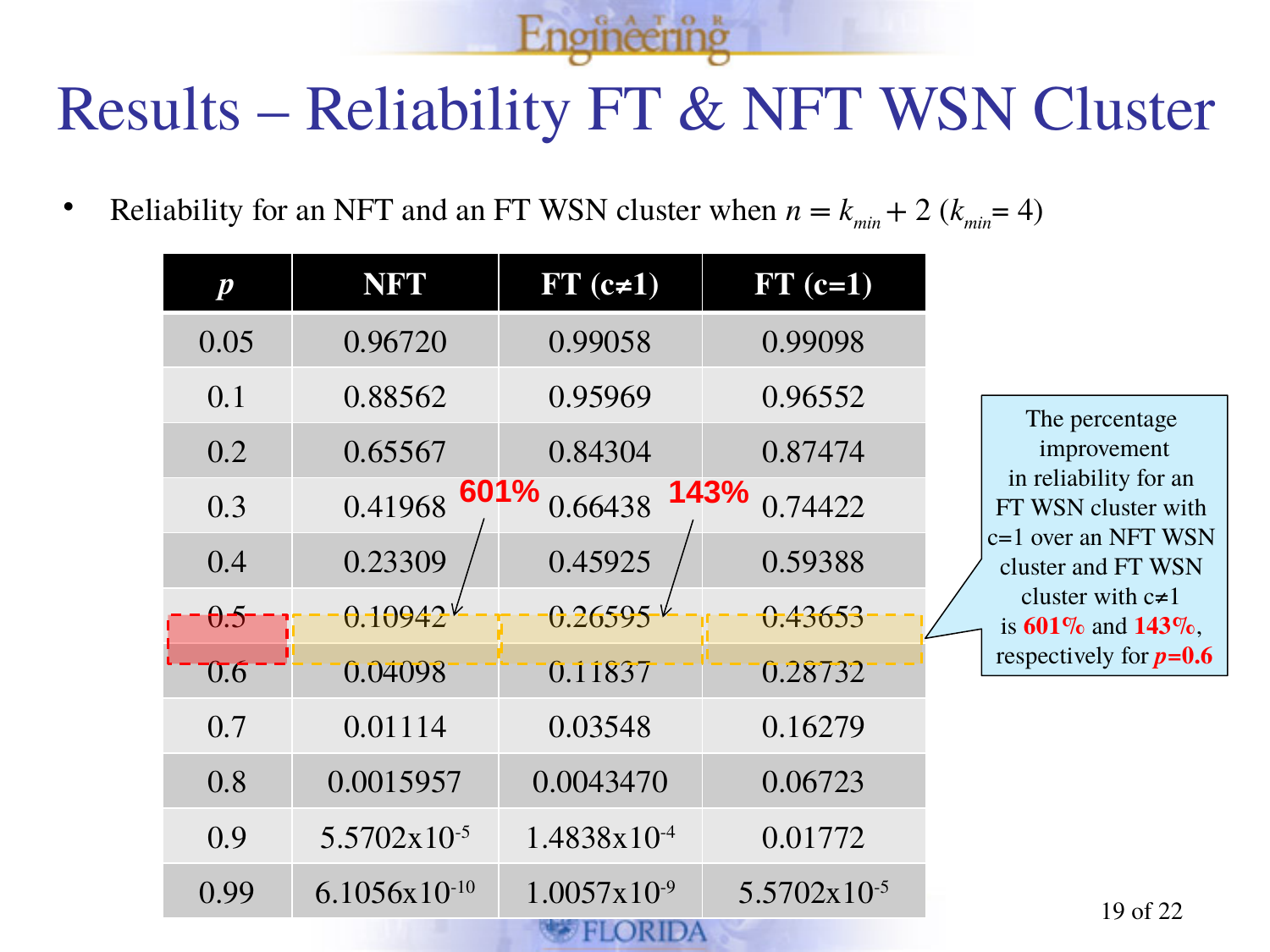

# Results – Reliability FT & NFT WSN Cluster
Reliability for an NFT and an FT WSN cluster when n = kmin + 2 (kmin= 4)

| p | NFT | FT (c≠1) | FT (c=1) |
| --- | --- | --- | --- |
| 0.05 | 0.96720 | 0.99058 | 0.99098 |
| 0.1 | 0.88562 | 0.95969 | 0.96552 |
| 0.2 | 0.65567 | 0.84304 | 0.87474 |
| 0.3 | 0.41968 | 0.66438 | 0.74422 |
| 0.4 | 0.23309 | 0.45925 | 0.59388 |
| 0.5 | 0.10942 | 0.26595 | 0.43653 |
| 0.6 | 0.04098 | 0.11837 | 0.28732 |
| 0.7 | 0.01114 | 0.03548 | 0.16279 |
| 0.8 | 0.0015957 | 0.0043470 | 0.06723 |
| 0.9 | 5.5702x10-5 | 1.4838x10-4 | 0.01772 |
| 0.99 | 6.1056x10-10 | 1.0057x10-9 | 5.5702x10-5 |
The percentage
improvement
in reliability for an
FT WSN cluster with
c=1 over an NFT WSN
cluster and FT WSN
cluster with c≠1
is 601% and 143%,
respectively for p=0.6
601%
143%